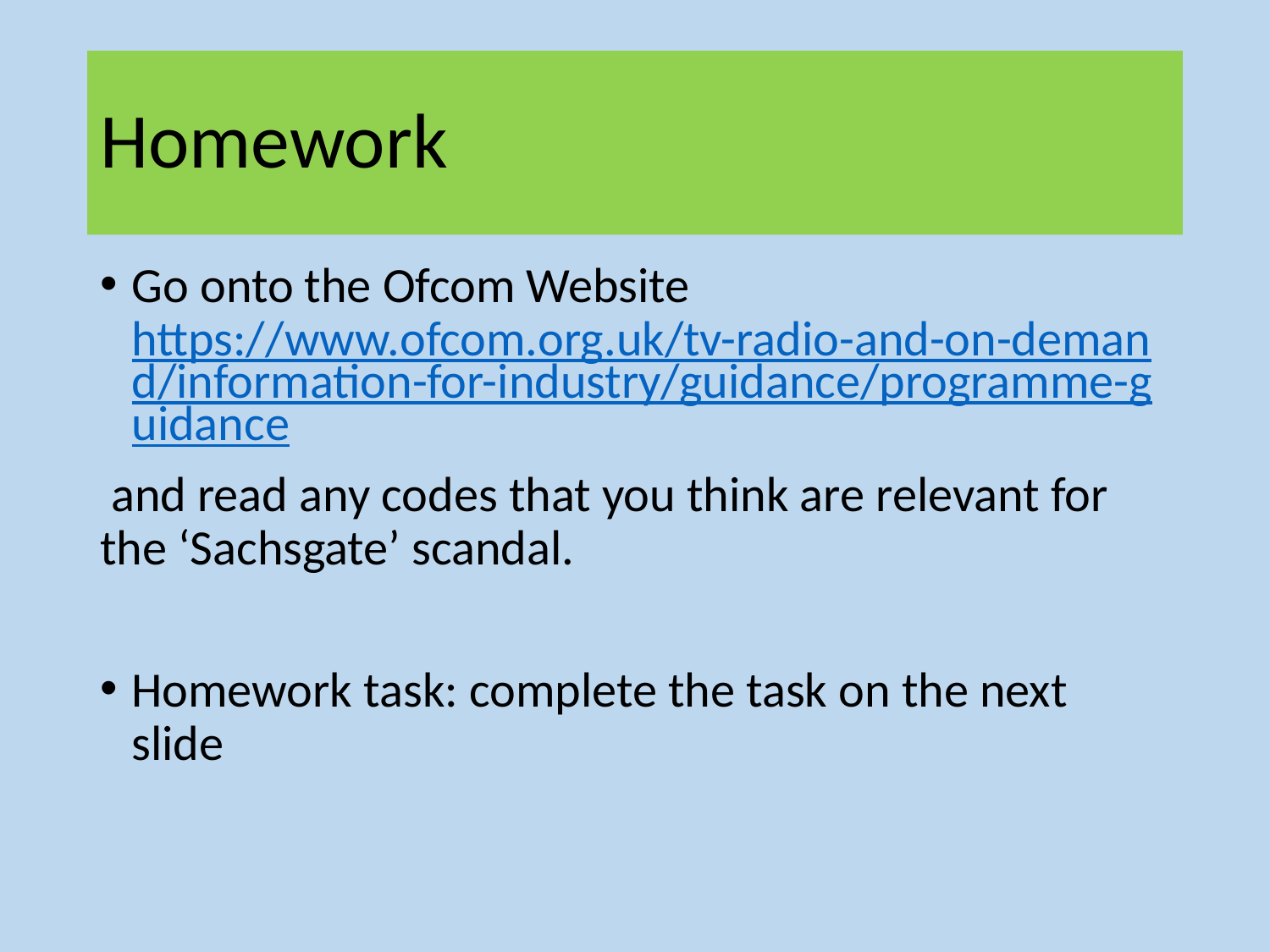

# Homework
Go onto the Ofcom Website https://www.ofcom.org.uk/tv-radio-and-on-demand/information-for-industry/guidance/programme-guidance
 and read any codes that you think are relevant for the ‘Sachsgate’ scandal.

Homework task: complete the task on the next slide